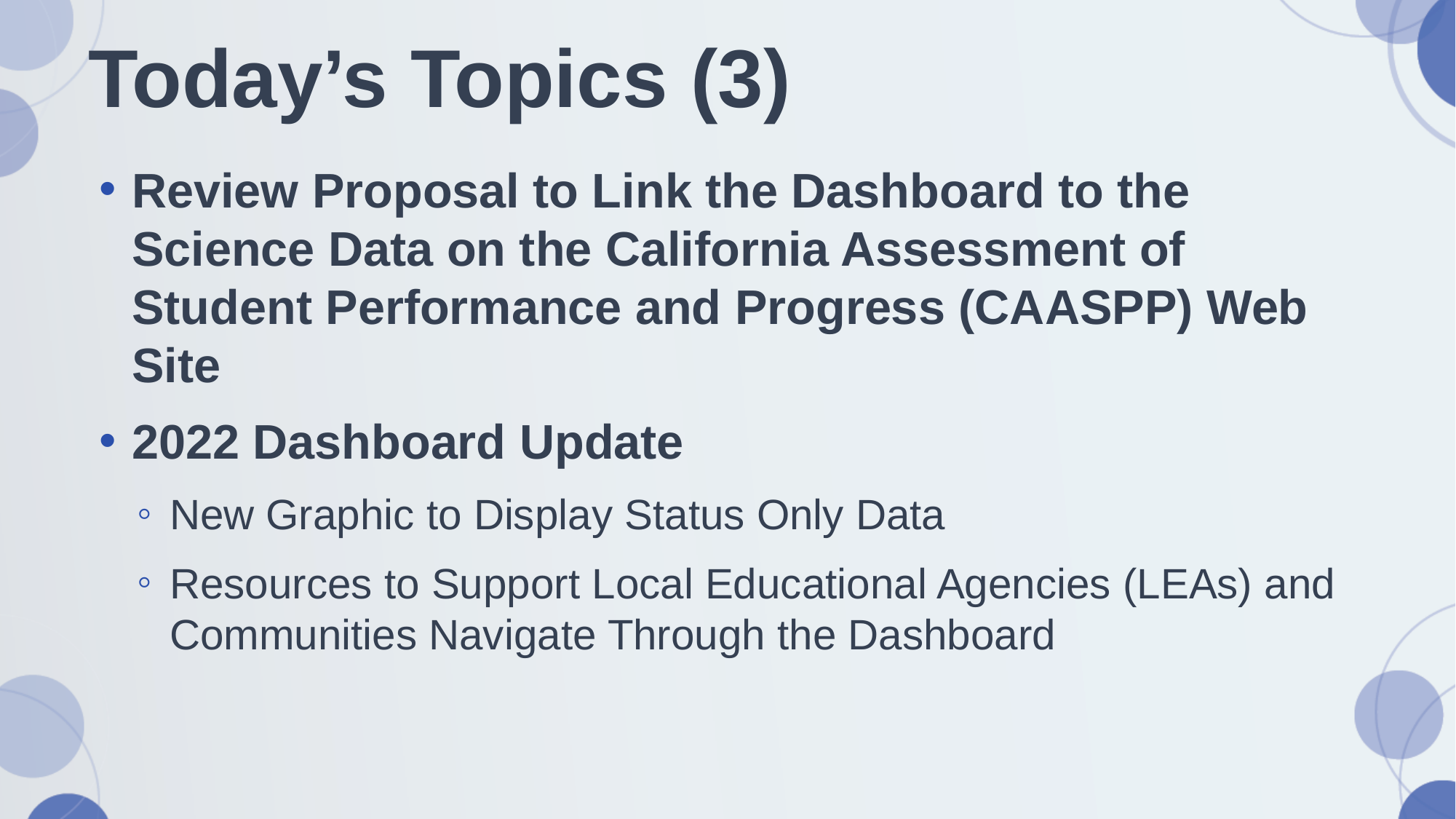

# Today’s Topics (3)
Review Proposal to Link the Dashboard to the Science Data on the California Assessment of Student Performance and Progress (CAASPP) Web Site
2022 Dashboard Update
New Graphic to Display Status Only Data
Resources to Support Local Educational Agencies (LEAs) and Communities Navigate Through the Dashboard